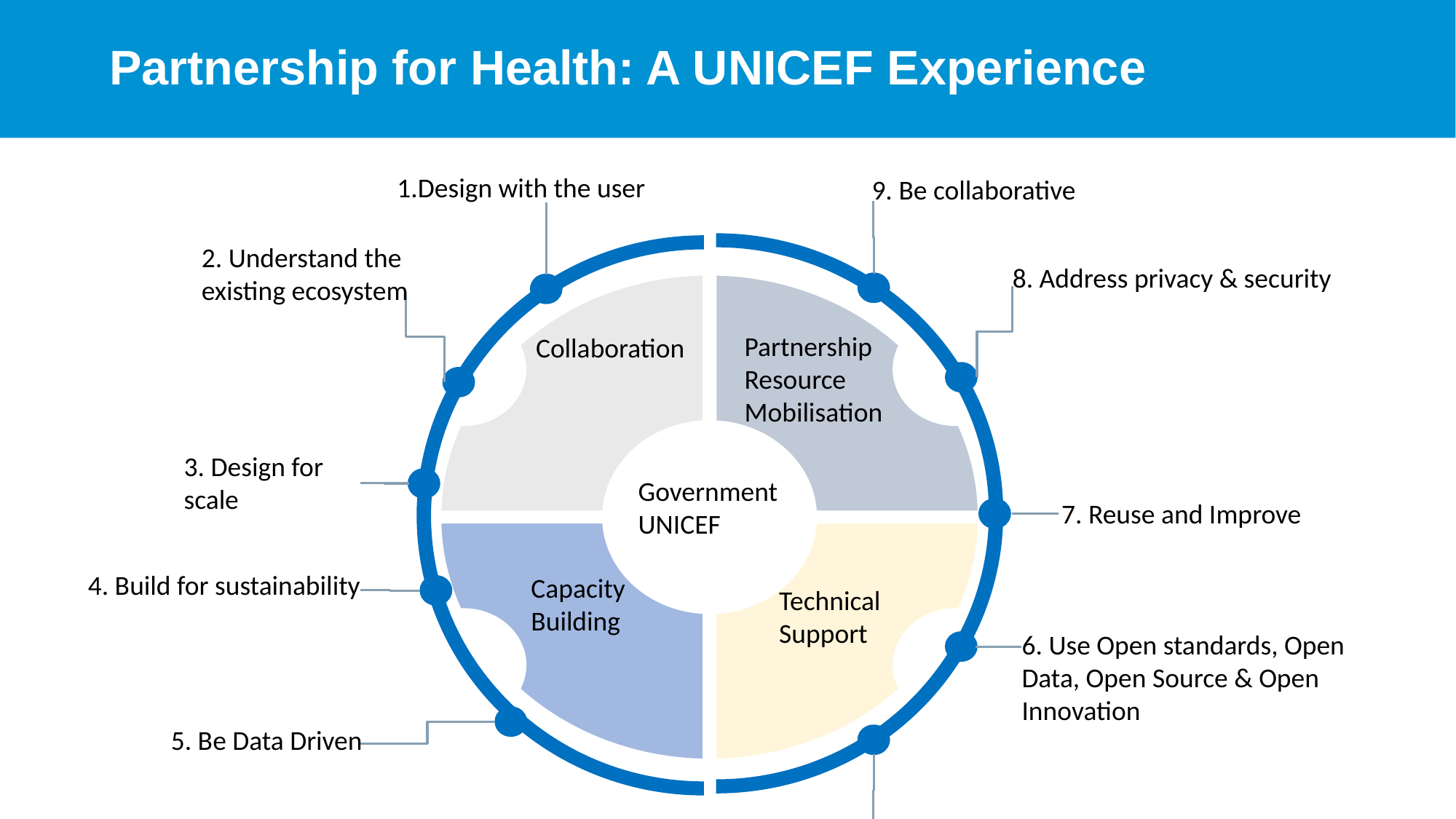

# Partnership for Health: A UNICEF Experience
1.Design with the user
9. Be collaborative
2. Understand the existing ecosystem
8. Address privacy & security

Partnership Resource Mobilisation
Collaboration

3. Design for scale
Government UNICEF
7. Reuse and Improve
4. Build for sustainability
Capacity Building
Technical Support
6. Use Open standards, Open Data, Open Source & Open Innovation
5. Be Data Driven